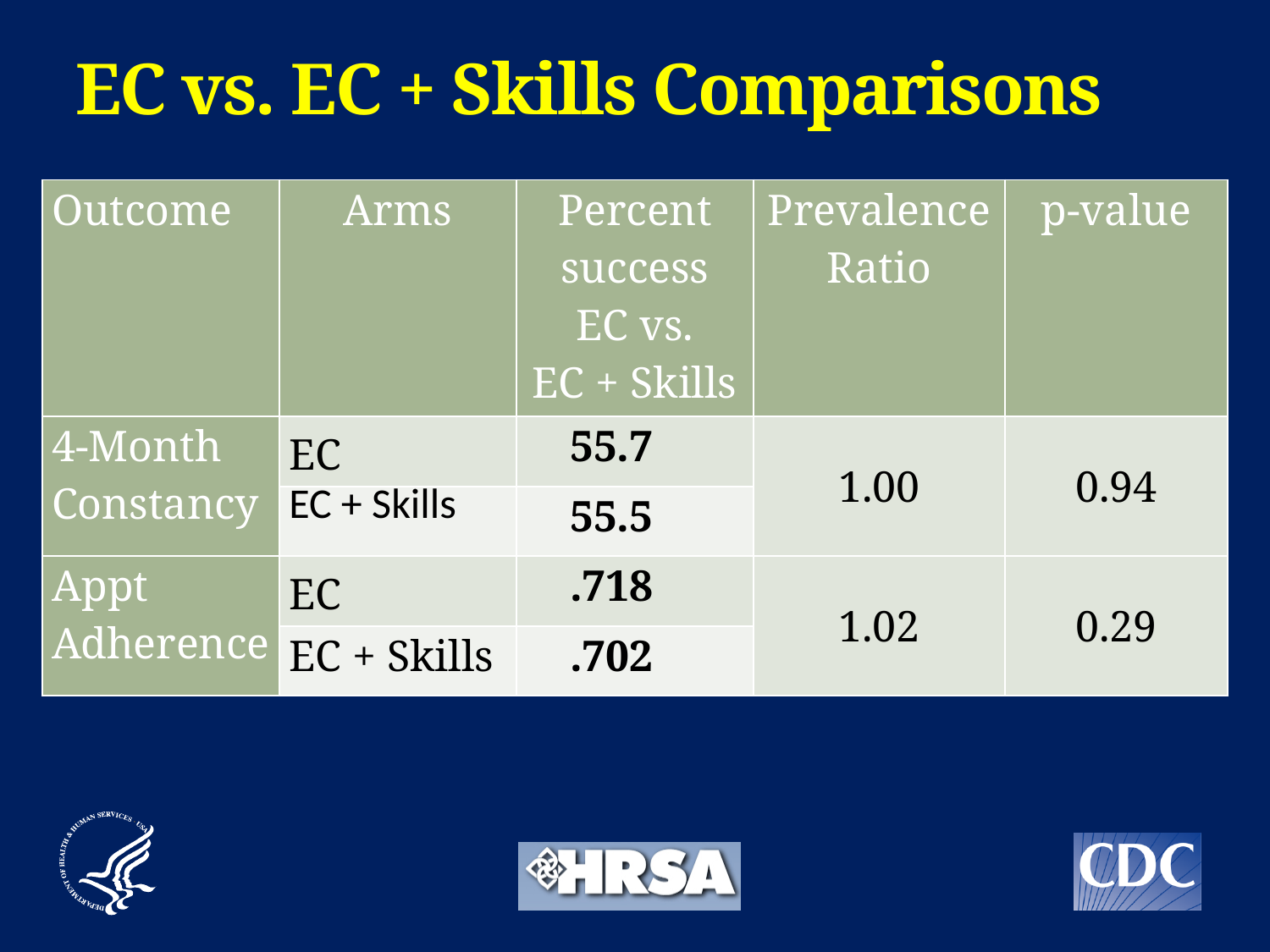

# EC vs. EC + Skills Comparisons
| Outcome | Arms | Percent success EC vs. EC + Skills | Prevalence Ratio | p-value |
| --- | --- | --- | --- | --- |
| 4-Month Constancy | EC | 55.7 | 1.00 | 0.94 |
|  | EC + Skills | 55.5 |  |  |
| Appt Adherence | EC | .718 | 1.02 | 0.29 |
|  | EC + Skills | .702 |  |  |